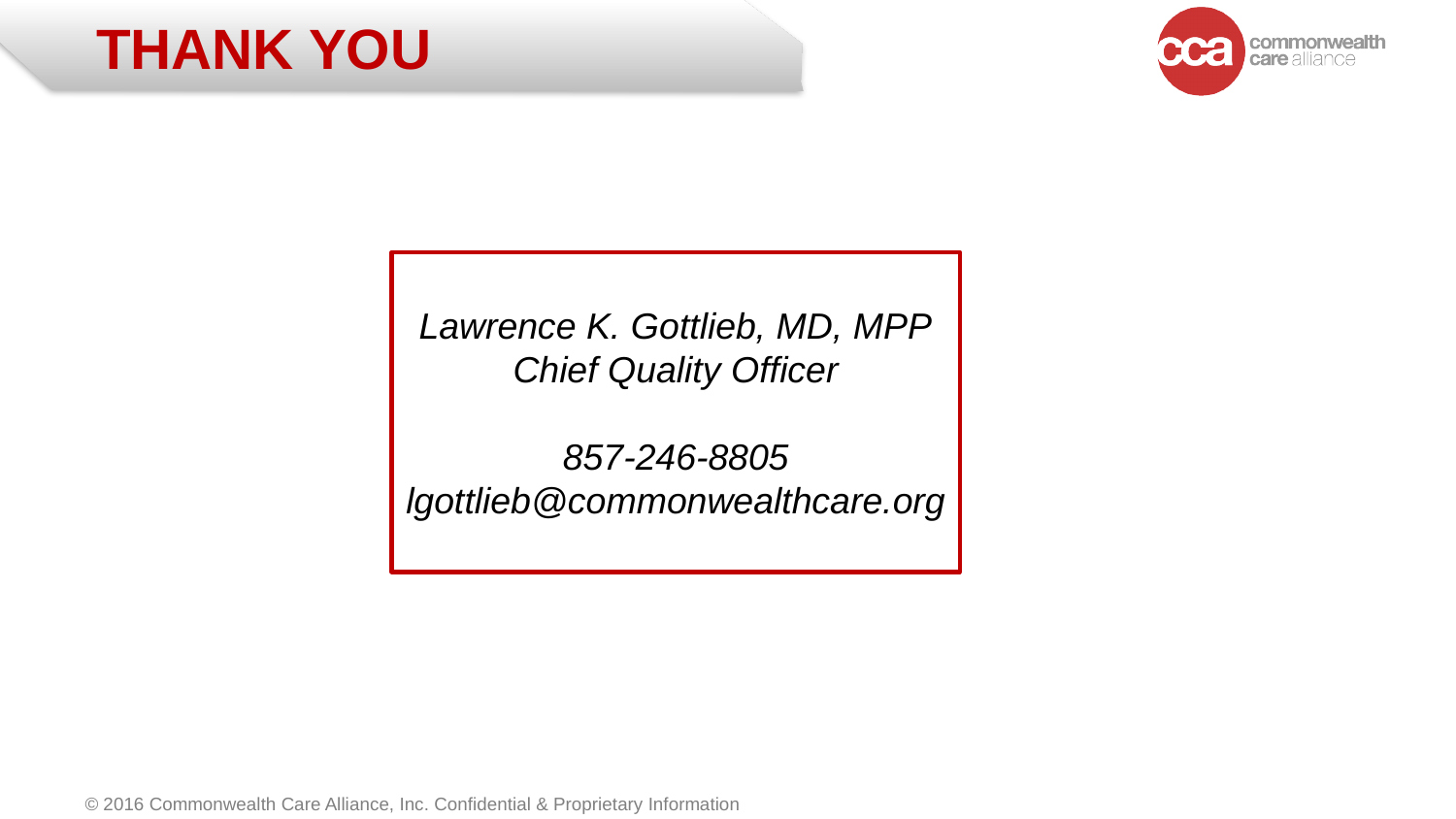

# Thank you

Lawrence K. Gottlieb, MD, MPP
Chief Quality Officer

857-246-8805
lgottlieb@commonwealthcare.org